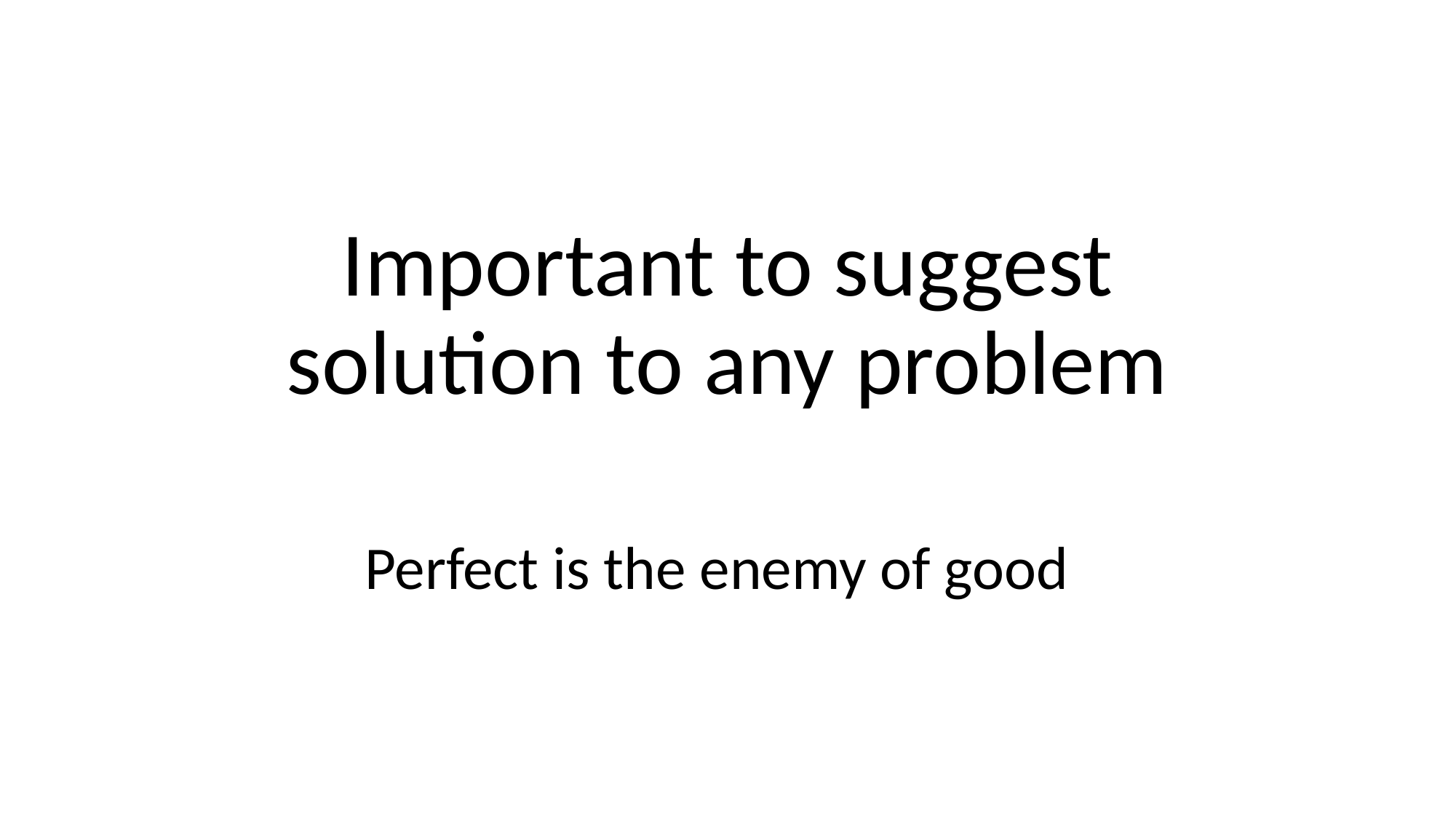

# Important to suggest solution to any problem
Perfect is the enemy of good